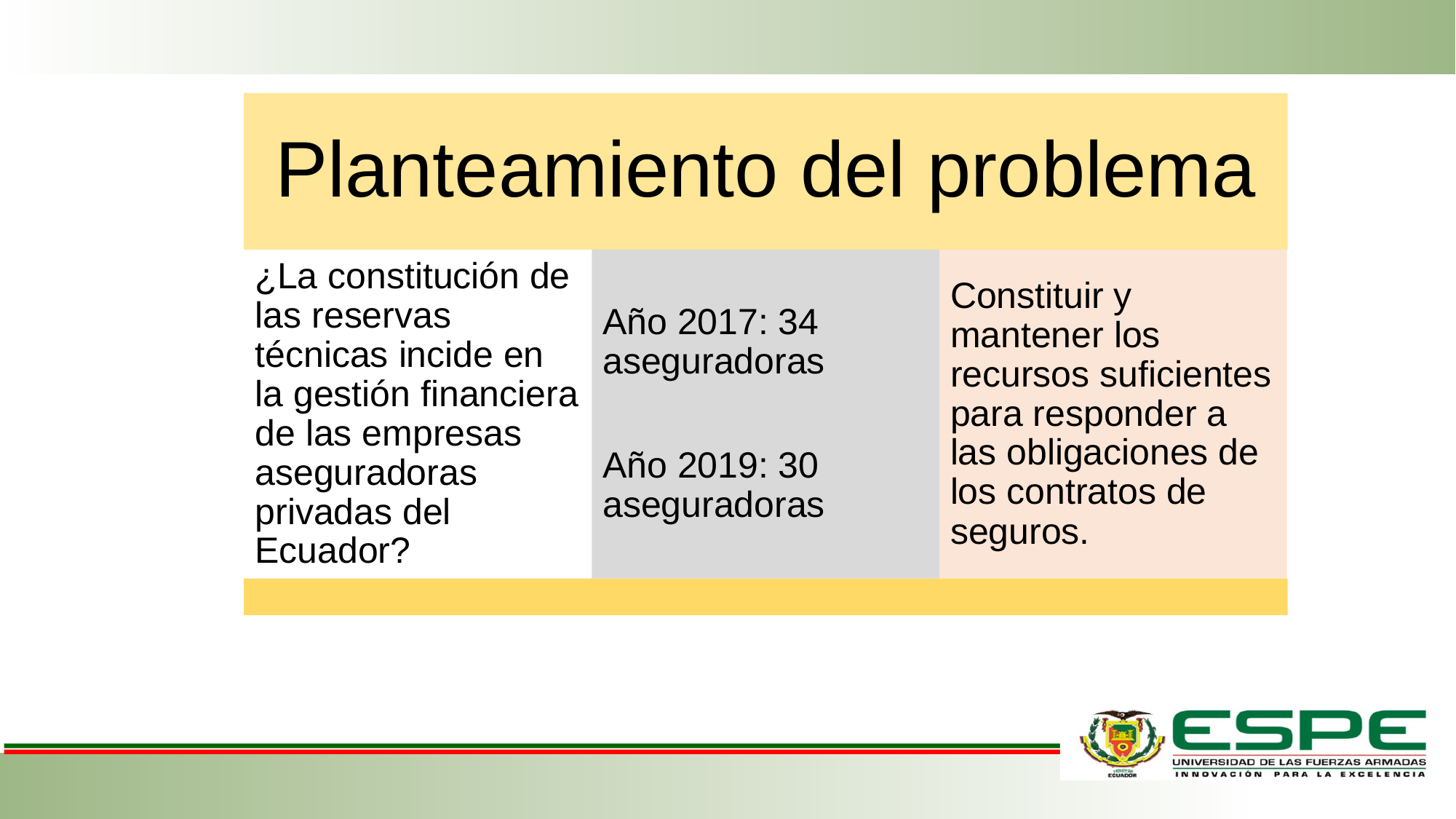

Planteamiento del problema
¿La constitución de las reservas técnicas incide en la gestión financiera de las empresas aseguradoras privadas del Ecuador?
Año 2017: 34 aseguradoras

Año 2019: 30 aseguradoras
Constituir y mantener los recursos suficientes para responder a las obligaciones de los contratos de seguros.